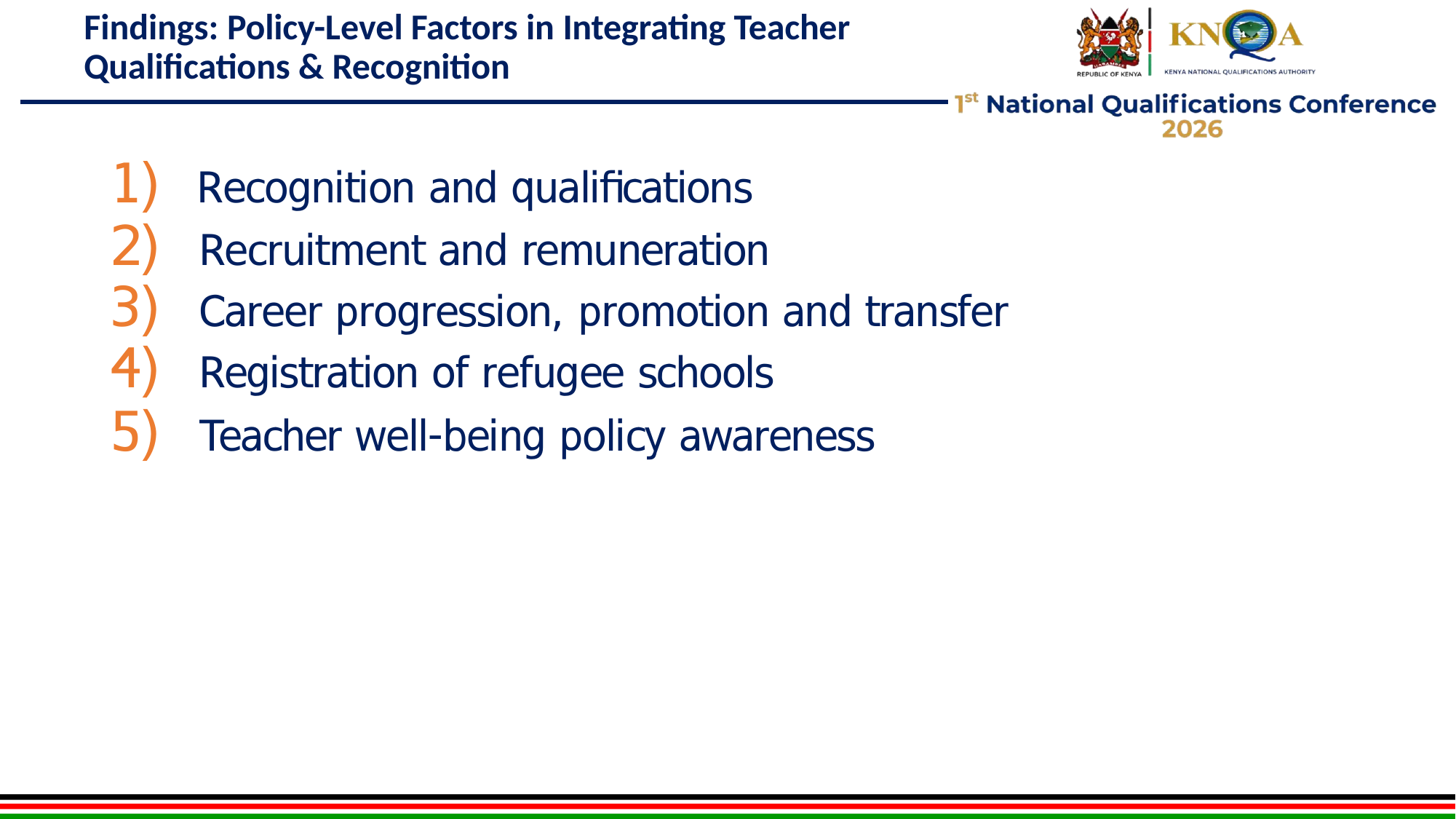

Findings: Policy-Level Factors in Integrating Teacher Qualifications & Recognition
# 1)  Recognition and qualifications
Recruitment and remuneration
Career progression, promotion and transfer
Registration of refugee schools
Teacher well-being policy awareness